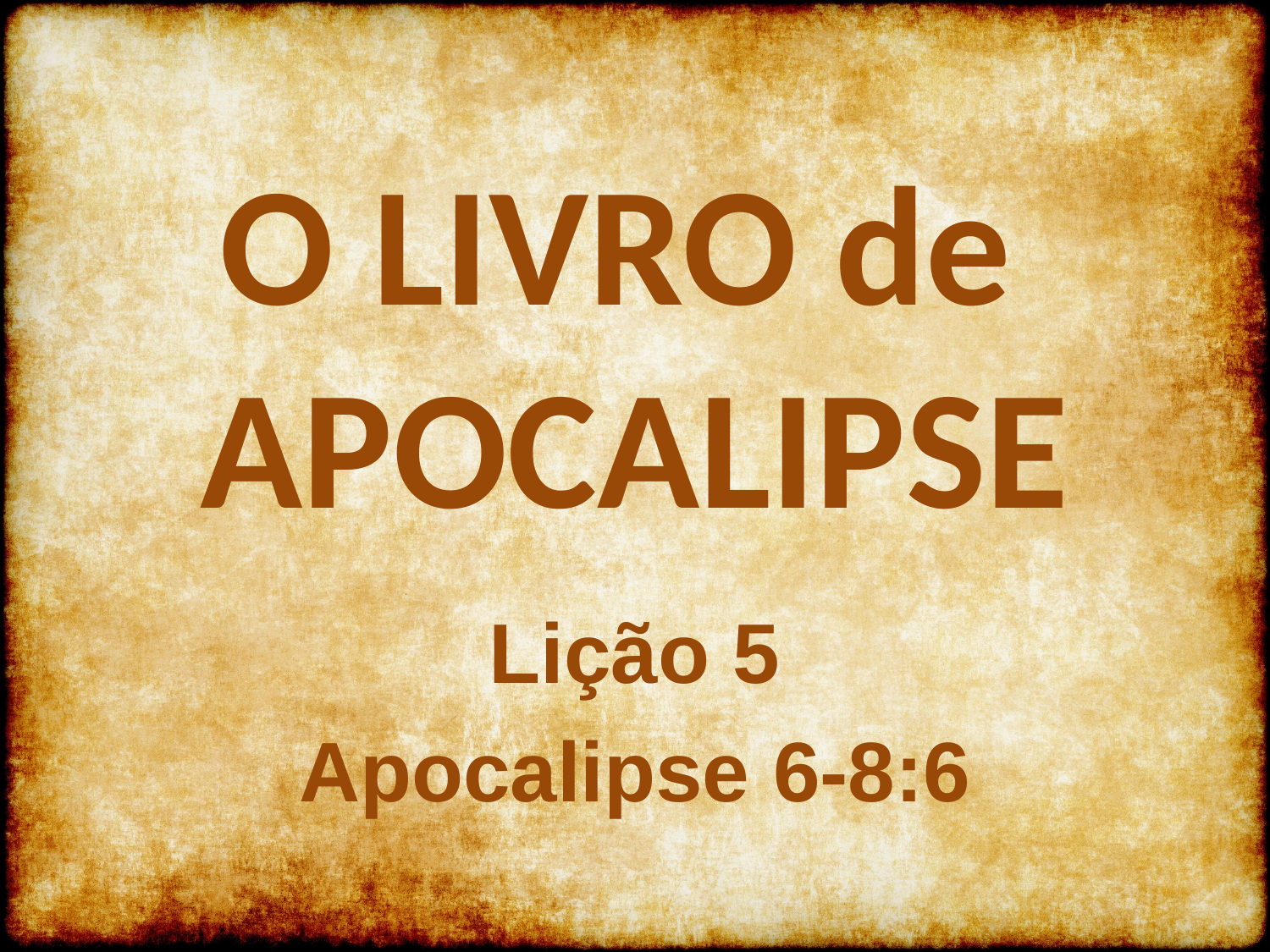

O LIVRO de
APOCALIPSE
Lição 5
Apocalipse 6-8:6